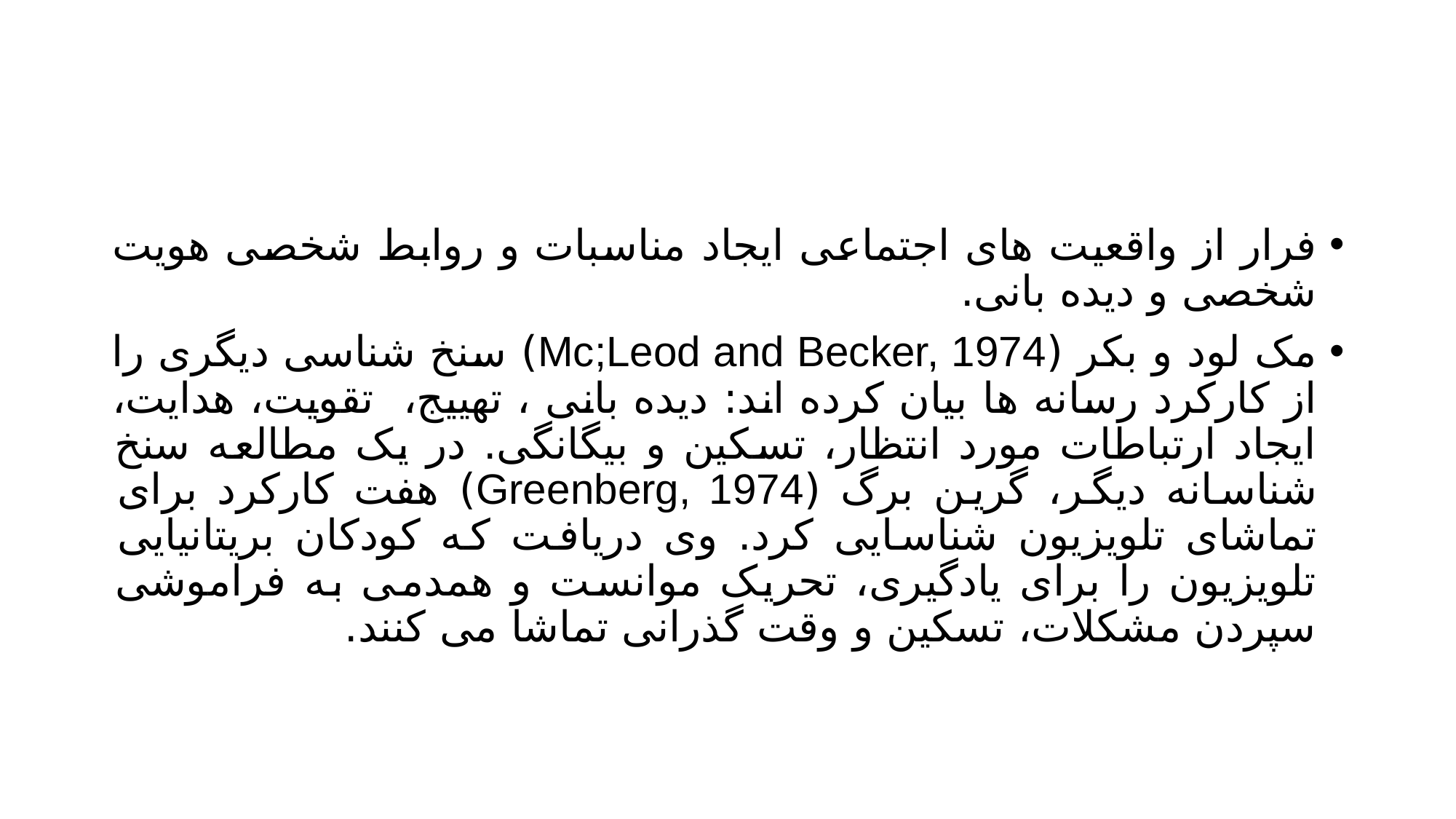

#
فرار از واقعیت های اجتماعی ایجاد مناسبات و روابط شخصی هویت شخصی و دیده بانی.
مک لود و بکر (Mc;Leod and Becker, 1974) سنخ شناسی دیگری را از کارکرد رسانه ها بیان کرده اند: دیده بانی ، تهییج،  تقویت، هدایت، ایجاد ارتباطات مورد انتظار، تسکین و بیگانگی. در یک مطالعه سنخ شناسانه دیگر، گرین برگ (Greenberg, 1974) هفت کارکرد برای تماشای تلویزیون شناسایی کرد. وی دریافت که کودکان بریتانیایی تلویزیون را برای یادگیری، تحریک موانست و همدمی به فراموشی سپردن مشکلات، تسکین و وقت گذرانی تماشا می کنند.